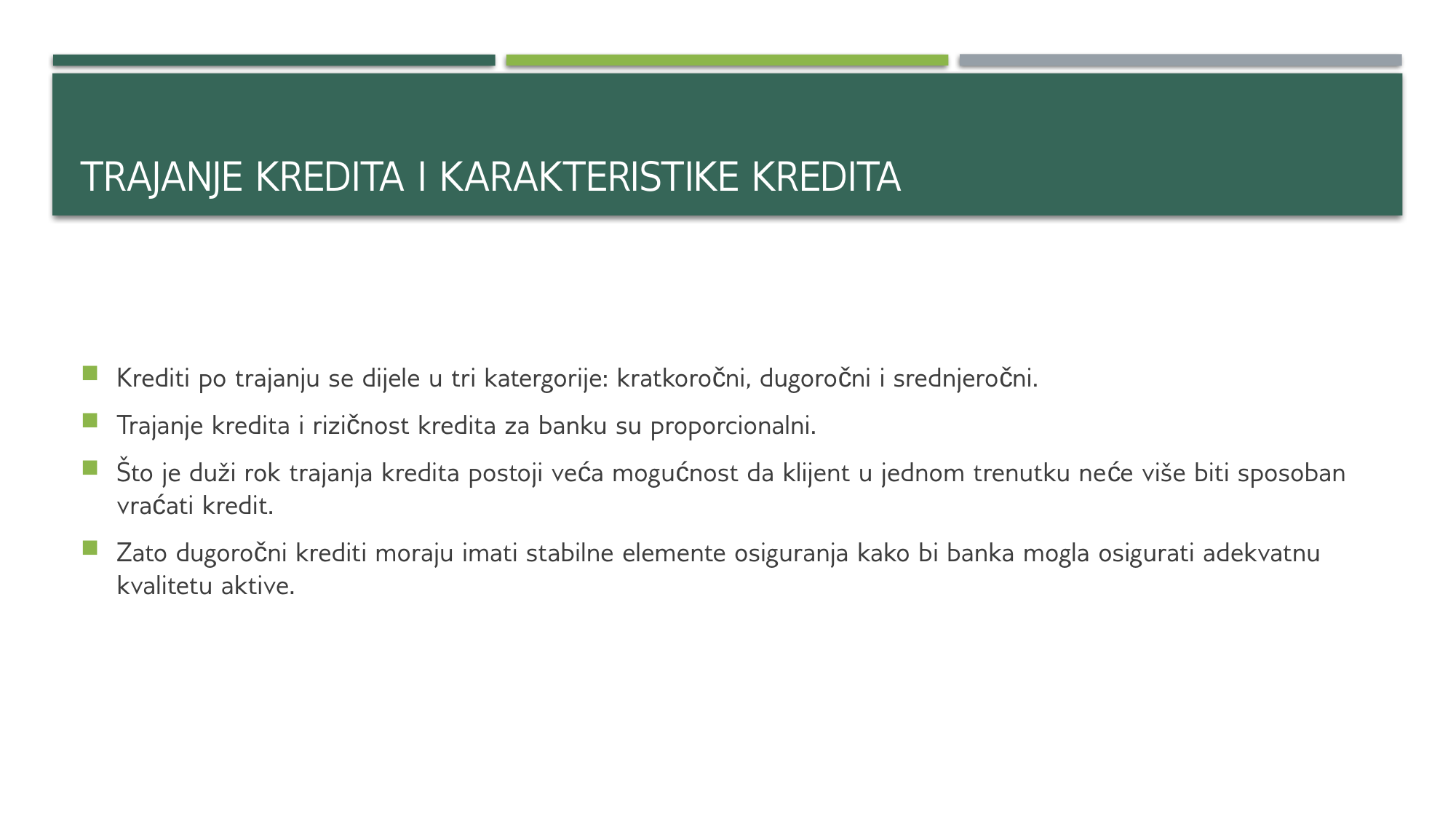

# Trajanje kredita i karakteristike kredita
Krediti po trajanju se dijele u tri katergorije: kratkoročni, dugoročni i srednjeročni.
Trajanje kredita i rizičnost kredita za banku su proporcionalni.
Što je duži rok trajanja kredita postoji veća mogućnost da klijent u jednom trenutku neće više biti sposoban vraćati kredit.
Zato dugoročni krediti moraju imati stabilne elemente osiguranja kako bi banka mogla osigurati adekvatnu kvalitetu aktive.